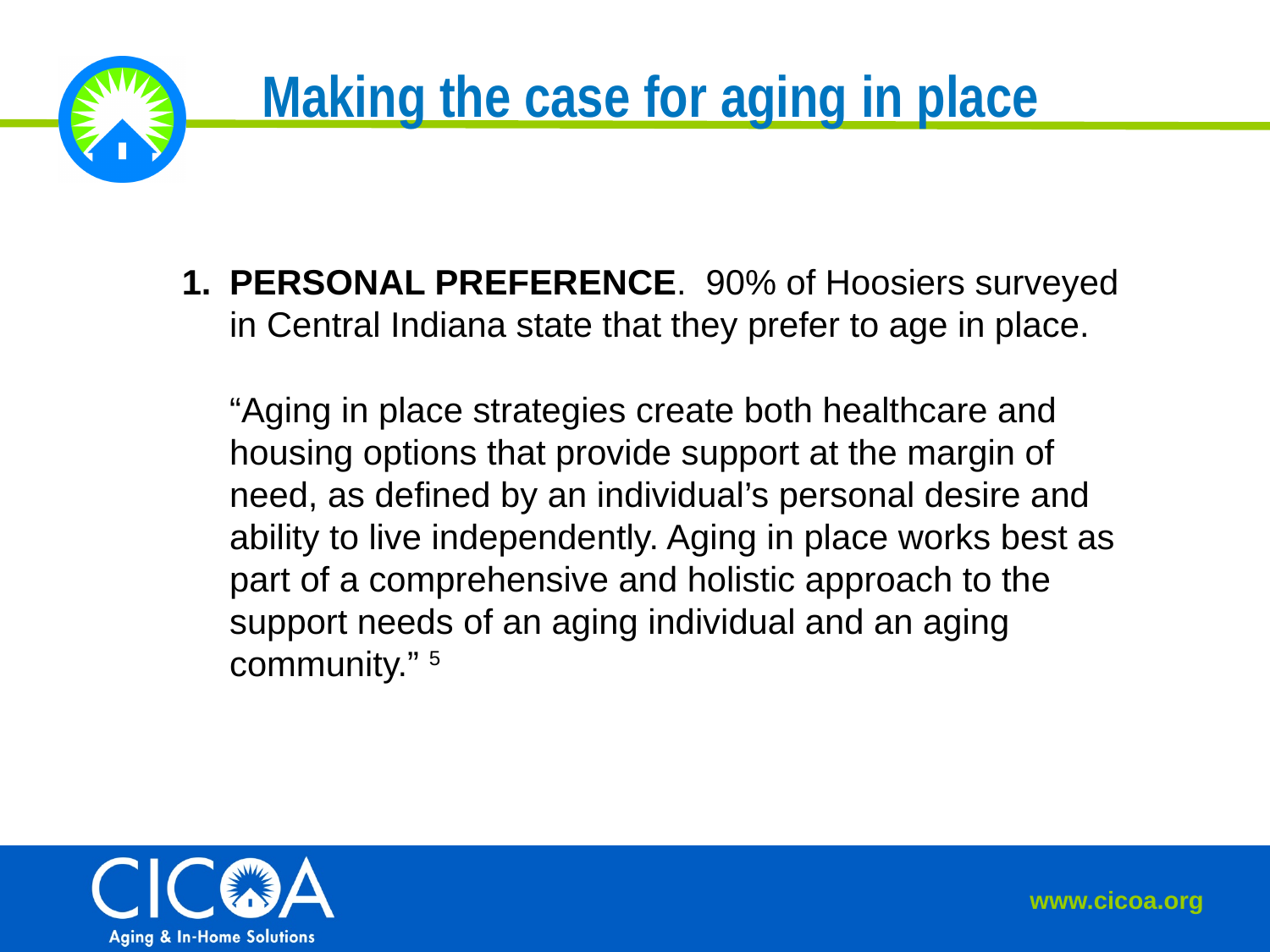

Making the case for aging in place
PERSONAL PREFERENCE.  90% of Hoosiers surveyed in Central Indiana state that they prefer to age in place.

“Aging in place strategies create both healthcare and housing options that provide support at the margin of need, as defined by an individual’s personal desire and ability to live independently. Aging in place works best as part of a comprehensive and holistic approach to the support needs of an aging individual and an aging community.” 5